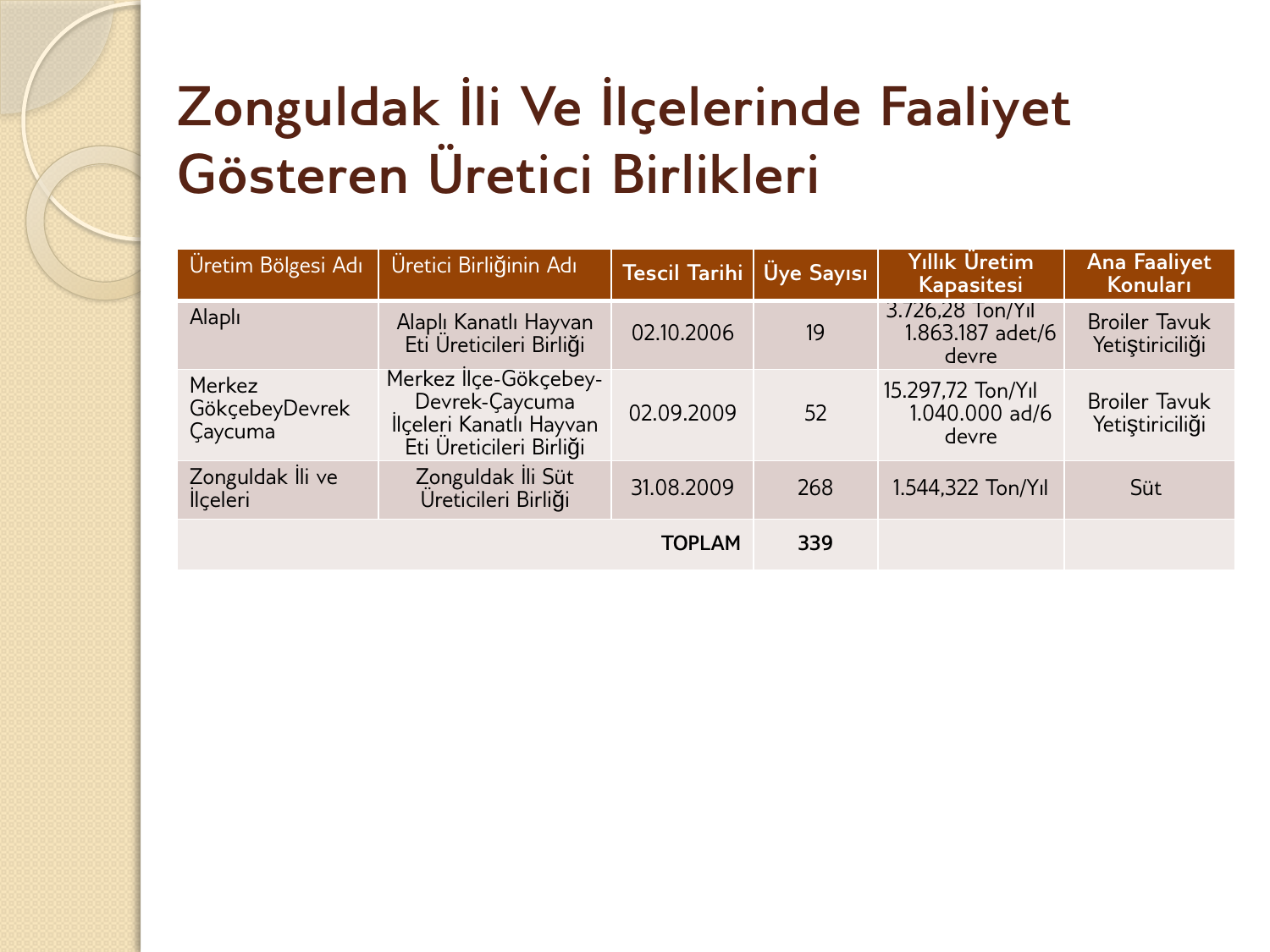

# Zonguldak İli Ve İlçelerinde Faaliyet Gösteren Üretici Birlikleri
| Üretim Bölgesi Adı | Üretici Birliğinin Adı | Tescil Tarihi | Üye Sayısı | Yıllık Üretim Kapasitesi | Ana Faaliyet Konuları |
| --- | --- | --- | --- | --- | --- |
| Alaplı | Alaplı Kanatlı Hayvan Eti Üreticileri Birliği | 02.10.2006 | 19 | 3.726,28 Ton/Yıl 1.863.187 adet/6 devre | Broiler Tavuk Yetiştiriciliği |
| Merkez GökçebeyDevrek Çaycuma | Merkez İlçe-Gökçebey-Devrek-Çaycuma İlçeleri Kanatlı Hayvan Eti Üreticileri Birliği | 02.09.2009 | 52 | 15.297,72 Ton/Yıl 1.040.000 ad/6 devre | Broiler Tavuk Yetiştiriciliği |
| Zonguldak İli ve İlçeleri | Zonguldak İli Süt Üreticileri Birliği | 31.08.2009 | 268 | 1.544,322 Ton/Yıl | Süt |
| TOPLAM |  |  | 339 |  |  |